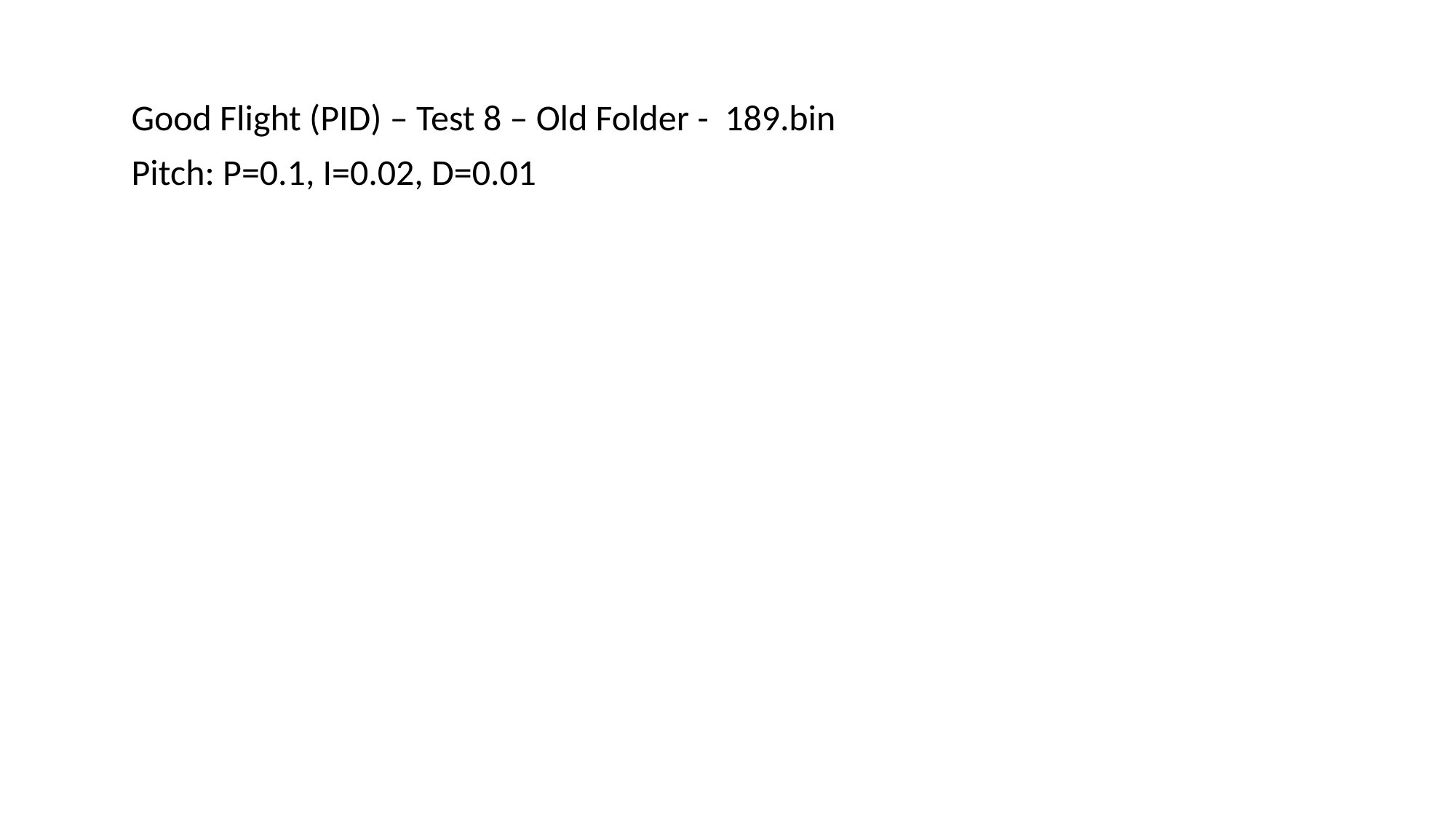

Good Flight (PID) – Test 8 – Old Folder -  189.bin
Pitch: P=0.1, I=0.02, D=0.01